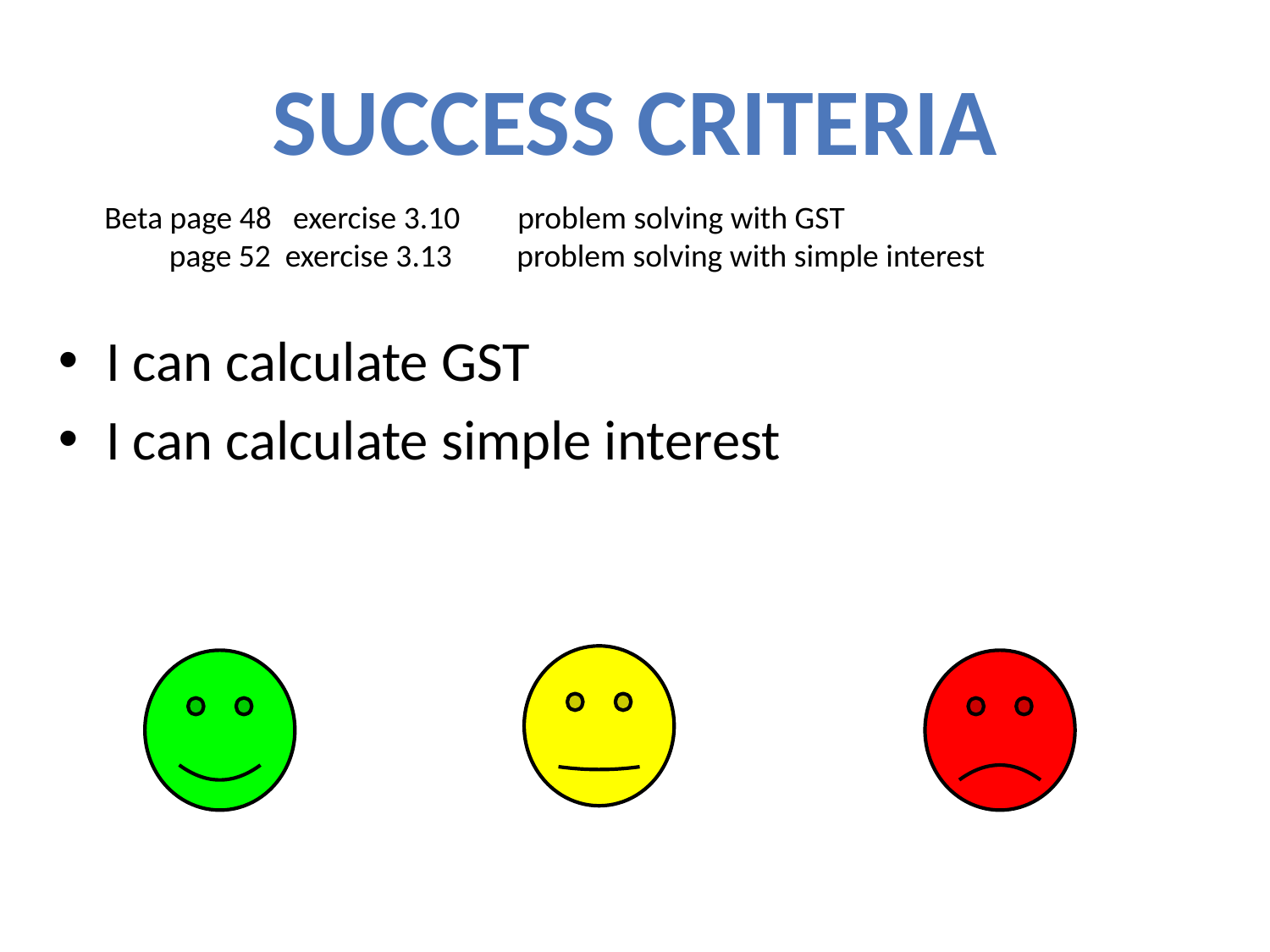

# Success Criteria
Beta page 48   exercise 3.10        problem solving with GST
         page 52  exercise 3.13         problem solving with simple interest
I can calculate GST
I can calculate simple interest